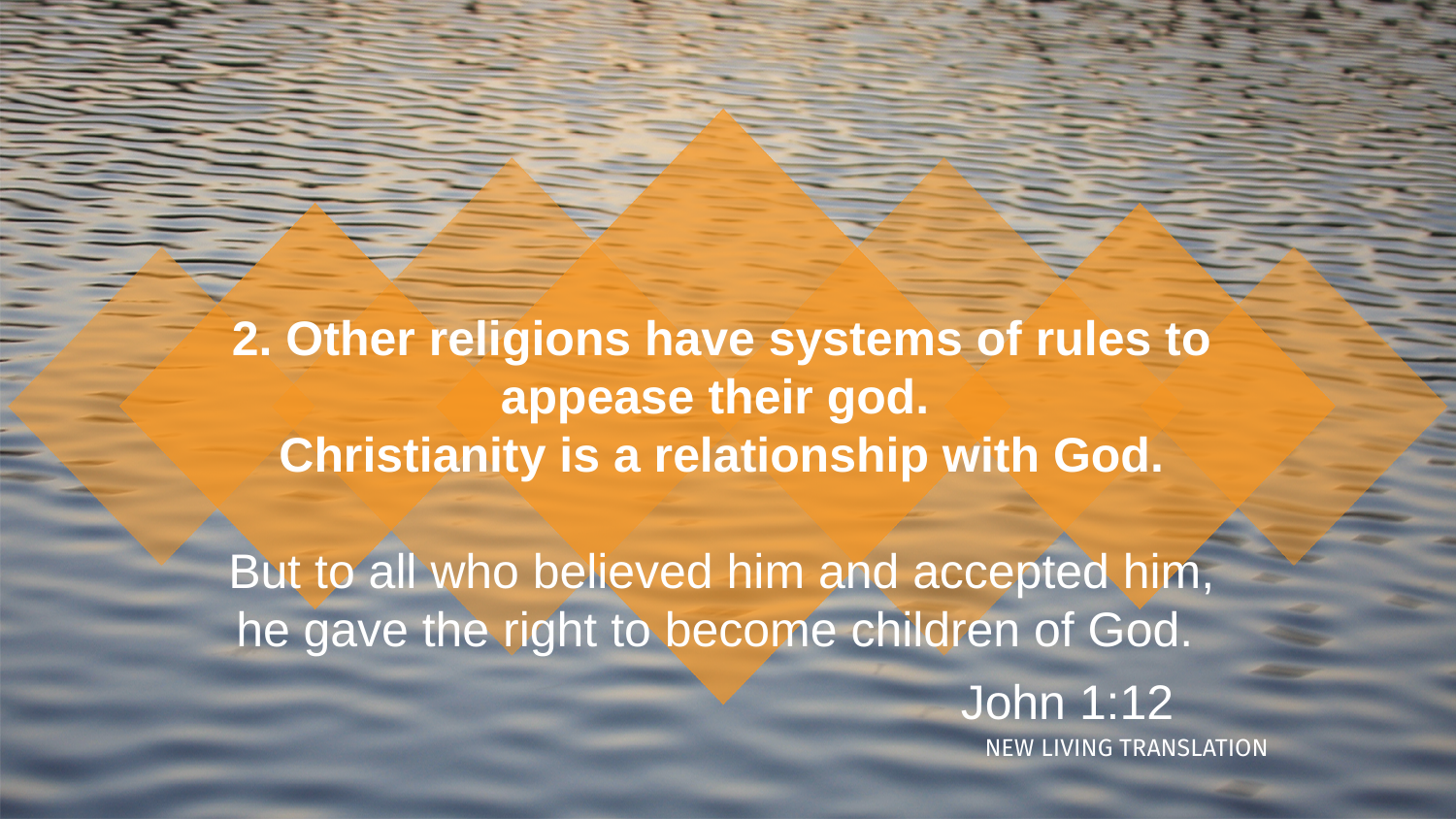

2. Other religions have systems of rules to appease their god.
Christianity is a relationship with God.

 But to all who believed him and accepted him,
he gave the right to become children of God.
John 1:12
NEW LIVING TRANSLATION